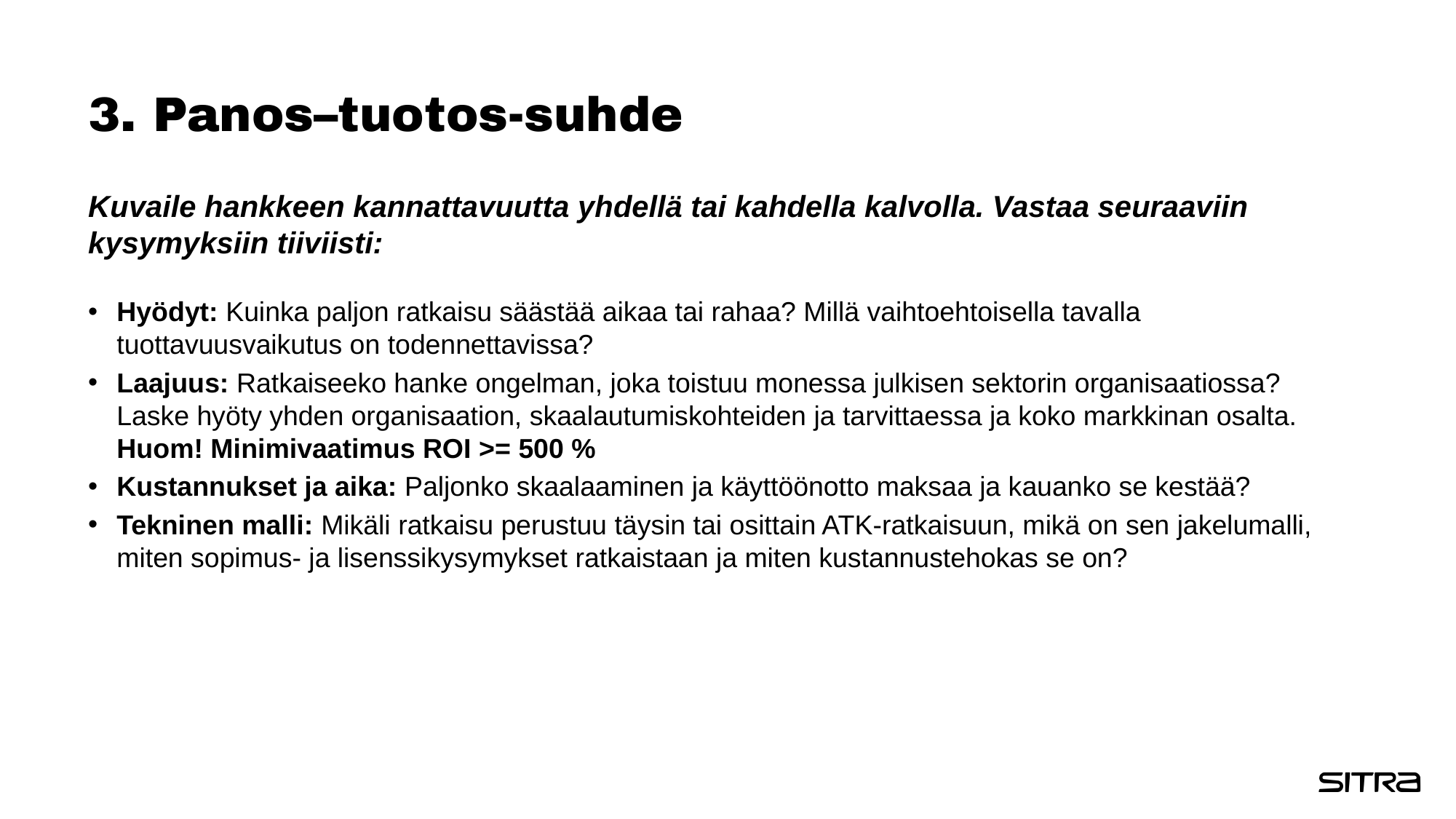

# 3. Panos–tuotos-suhde
Kuvaile hankkeen kannattavuutta yhdellä tai kahdella kalvolla. Vastaa seuraaviin kysymyksiin tiiviisti:
Hyödyt: Kuinka paljon ratkaisu säästää aikaa tai rahaa? Millä vaihtoehtoisella tavalla tuottavuusvaikutus on todennettavissa?
Laajuus: Ratkaiseeko hanke ongelman, joka toistuu monessa julkisen sektorin organisaatiossa? Laske hyöty yhden organisaation, skaalautumiskohteiden ja tarvittaessa ja koko markkinan osalta. Huom! Minimivaatimus ROI >= 500 %
Kustannukset ja aika: Paljonko skaalaaminen ja käyttöönotto maksaa ja kauanko se kestää?
Tekninen malli: Mikäli ratkaisu perustuu täysin tai osittain ATK-ratkaisuun, mikä on sen jakelumalli, miten sopimus- ja lisenssikysymykset ratkaistaan ja miten kustannustehokas se on?